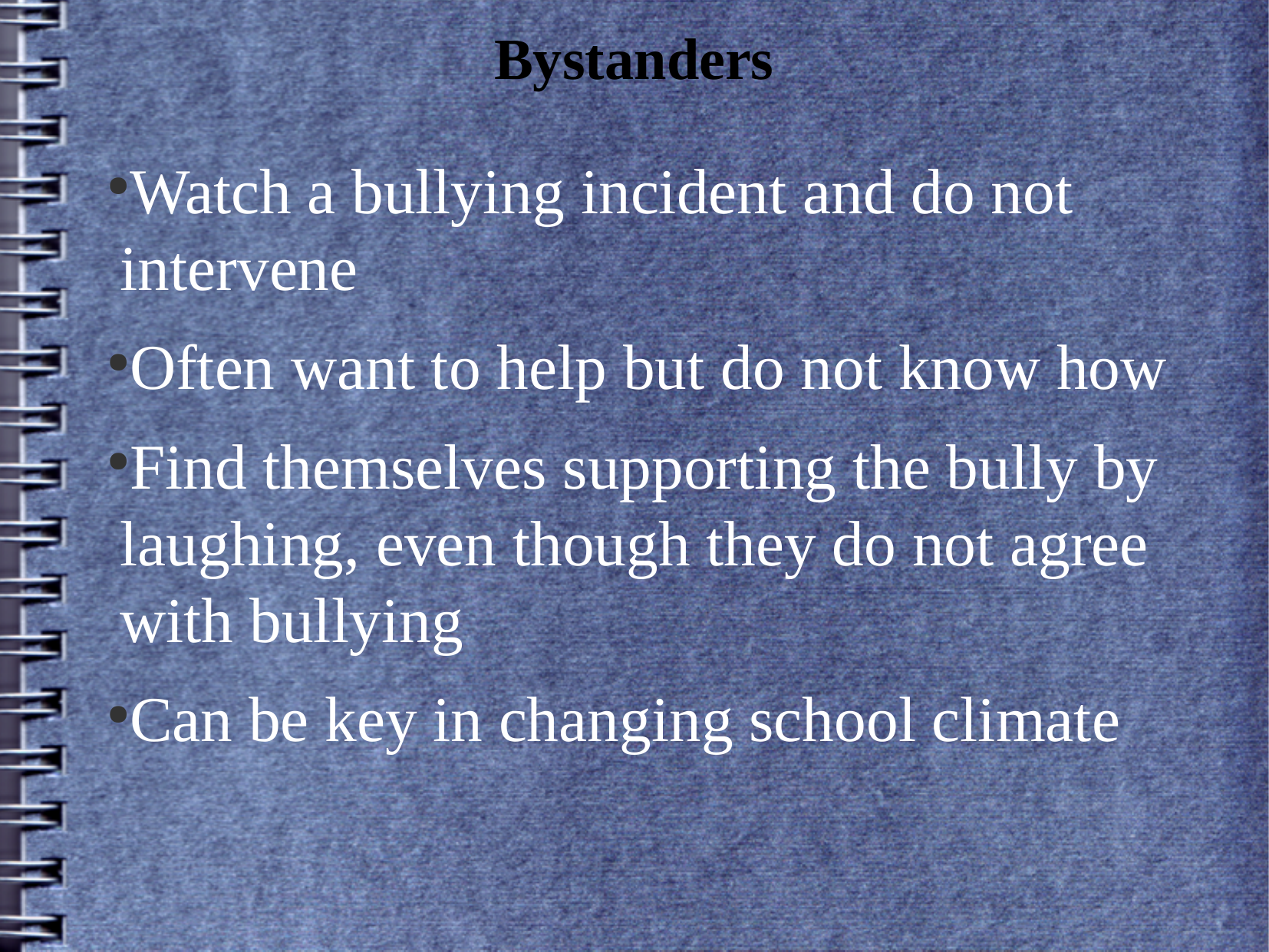

Bystanders
Watch a bullying incident and do not intervene
Often want to help but do not know how
Find themselves supporting the bully by laughing, even though they do not agree with bullying
Can be key in changing school climate